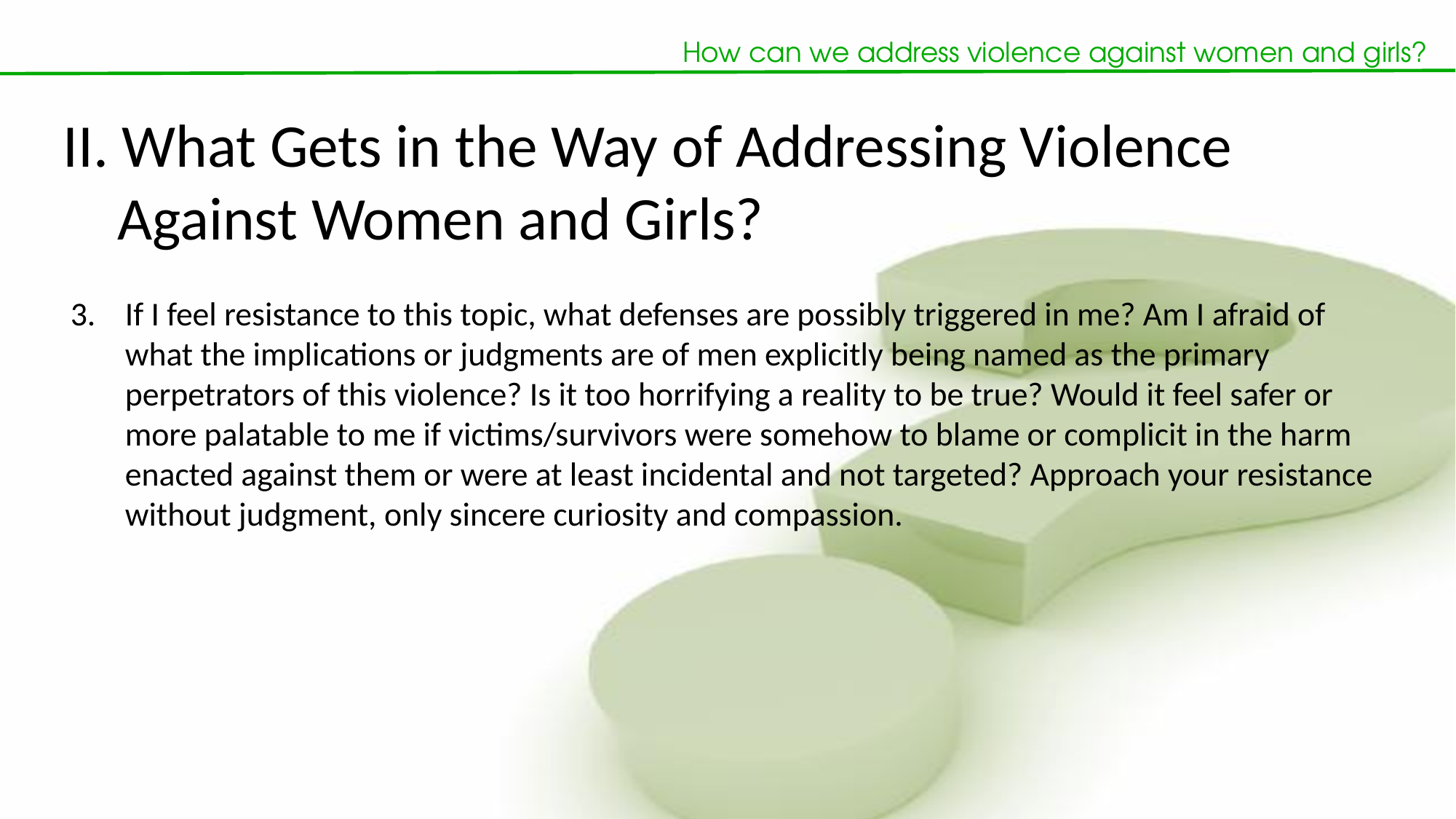

How can we address violence against women and girls?
II. What Gets in the Way of Addressing Violence Against Women and Girls?
If I feel resistance to this topic, what defenses are possibly triggered in me? Am I afraid of what the implications or judgments are of men explicitly being named as the primary perpetrators of this violence? Is it too horrifying a reality to be true? Would it feel safer or more palatable to me if victims/survivors were somehow to blame or complicit in the harm enacted against them or were at least incidental and not targeted? Approach your resistance without judgment, only sincere curiosity and compassion.